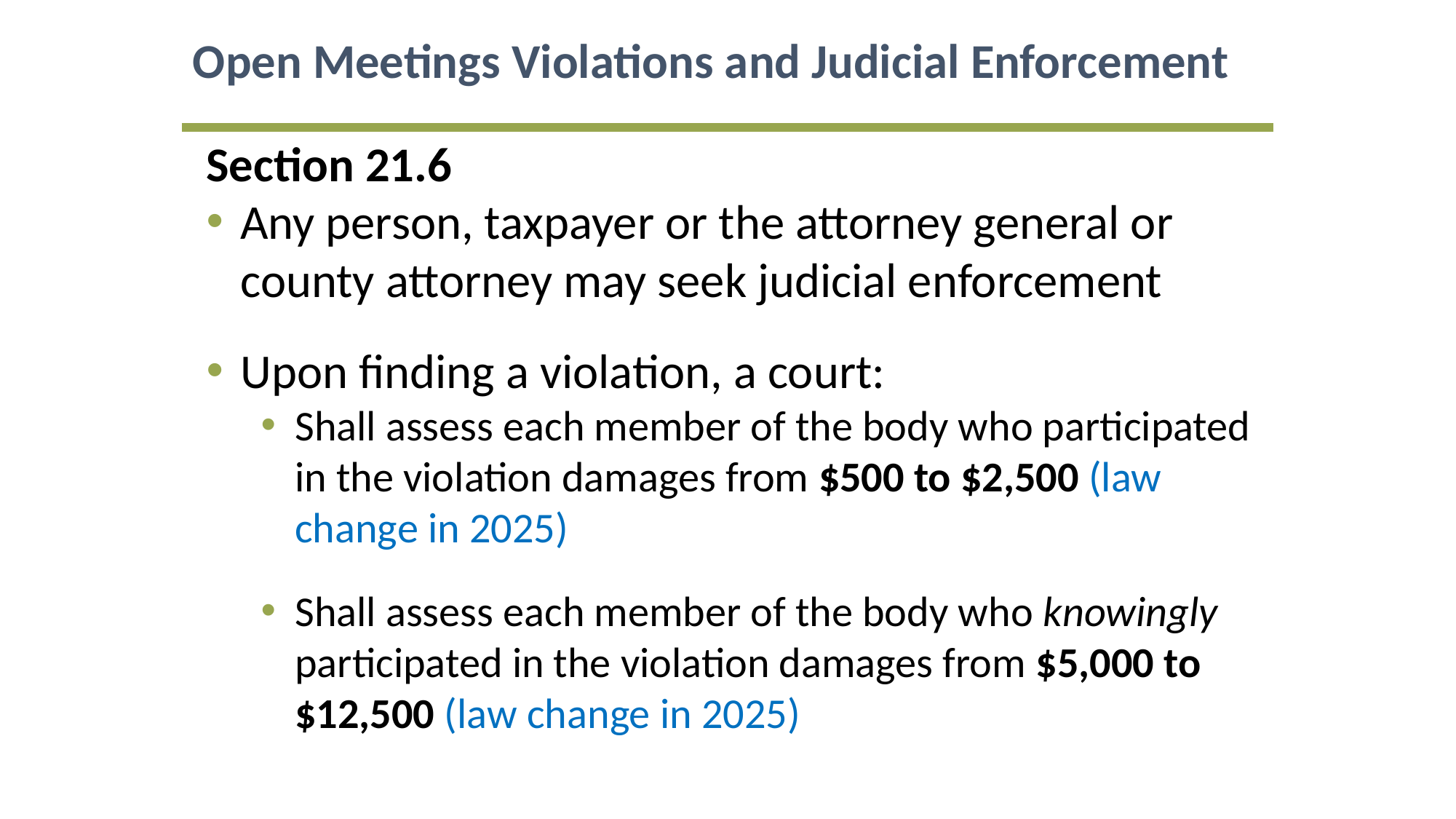

Open Meetings Violations and Judicial Enforcement
Section 21.6
Any person, taxpayer or the attorney general or county attorney may seek judicial enforcement

Upon finding a violation, a court:
Shall assess each member of the body who participated in the violation damages from $500 to $2,500 (law change in 2025)

Shall assess each member of the body who knowingly participated in the violation damages from $5,000 to $12,500 (law change in 2025)